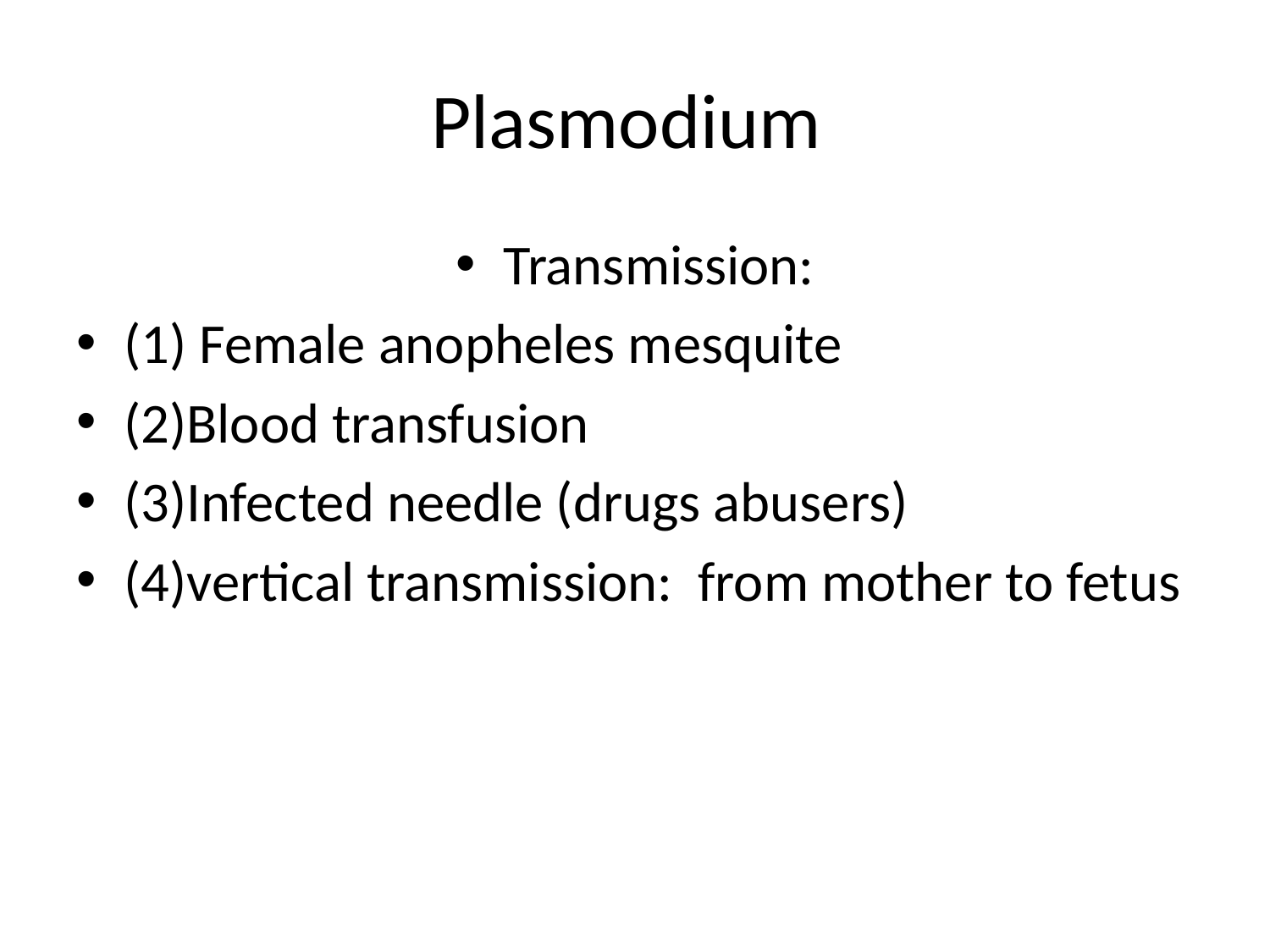

# Plasmodium
Transmission:
(1) Female anopheles mesquite
(2)Blood transfusion
(3)Infected needle (drugs abusers)
(4)vertical transmission:  from mother to fetus